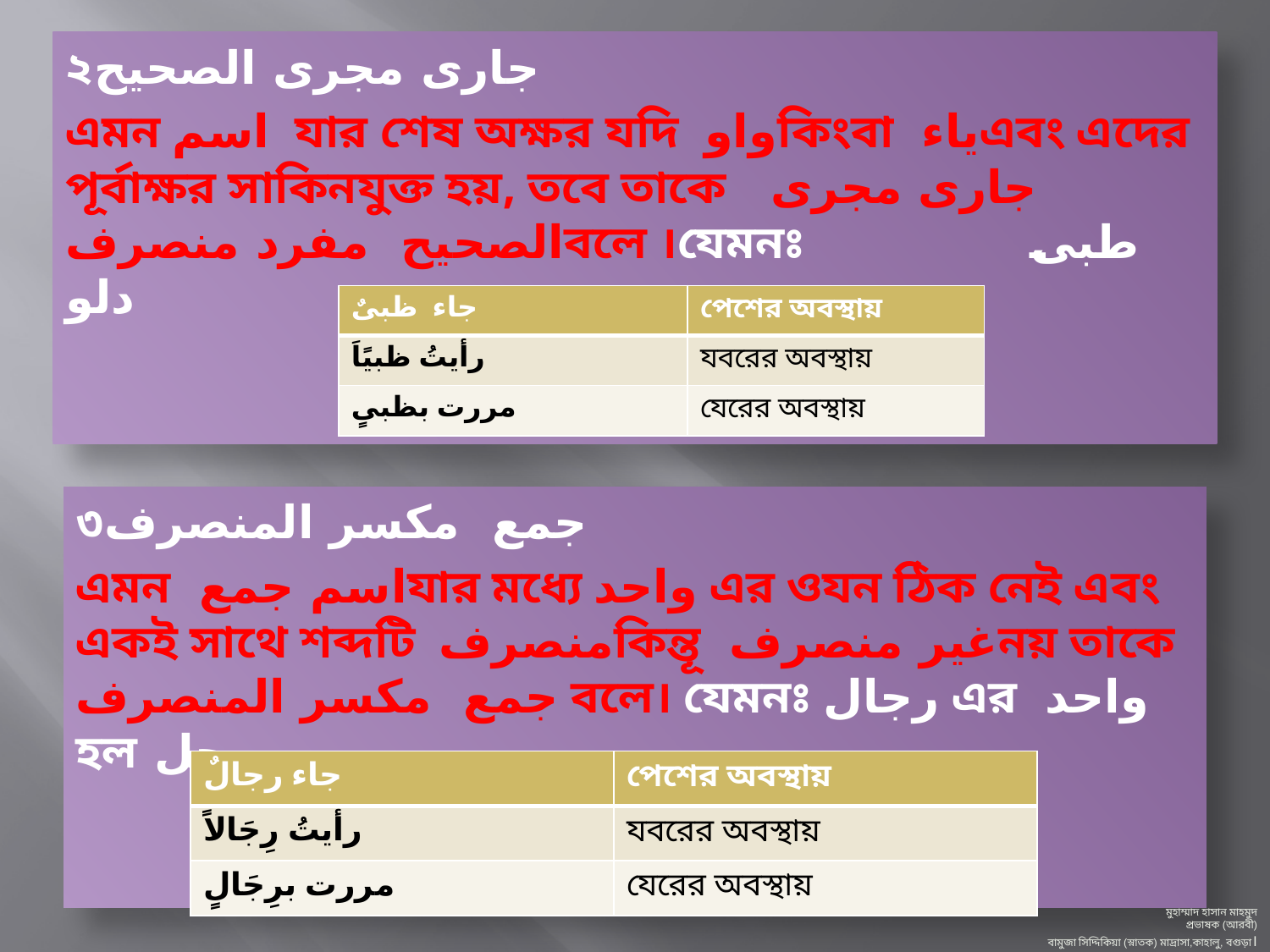

২جارى مجرى الصحيح
এমন اسم  যার শেষ অক্ষর যদি  واوকিংবা  ياءএবং এদের পূর্বাক্ষর সাকিনযুক্ত হয়, তবে তাকে   جارى مجرى الصحيح  مفرد منصرفবলে ।যেমনঃطبى               دلو

| جاء ظبىٌ | পেশের অবস্থায় |
| --- | --- |
| رأيتُ ظبيًاَ | যবরের অবস্থায় |
| مررت بظبىٍ | যেরের অবস্থায় |
৩جمع  مكسر المنصرف
এমন  اسم جمعযার মধ্যে واحد এর ওযন ঠিক নেই এবং একই সাথে শব্দটি  منصرفকিন্তূ  غير منصرفনয় তাকে جمع  مكسر المنصرف বলে। যেমনঃ رجال এর  واحد হল رجل
| جاء رجالٌ | পেশের অবস্থায় |
| --- | --- |
| رأيتُ رِجَالاً | যবরের অবস্থায় |
| مررت برِجَالٍ | যেরের অবস্থায় |
মুহাম্মাদ হাসান মাহমুদ
প্রভাষক (আরবী)
বামুজা সিদ্দিকিয়া (স্নাতক) মাদ্রাসা,কাহালু, বগুড়া।